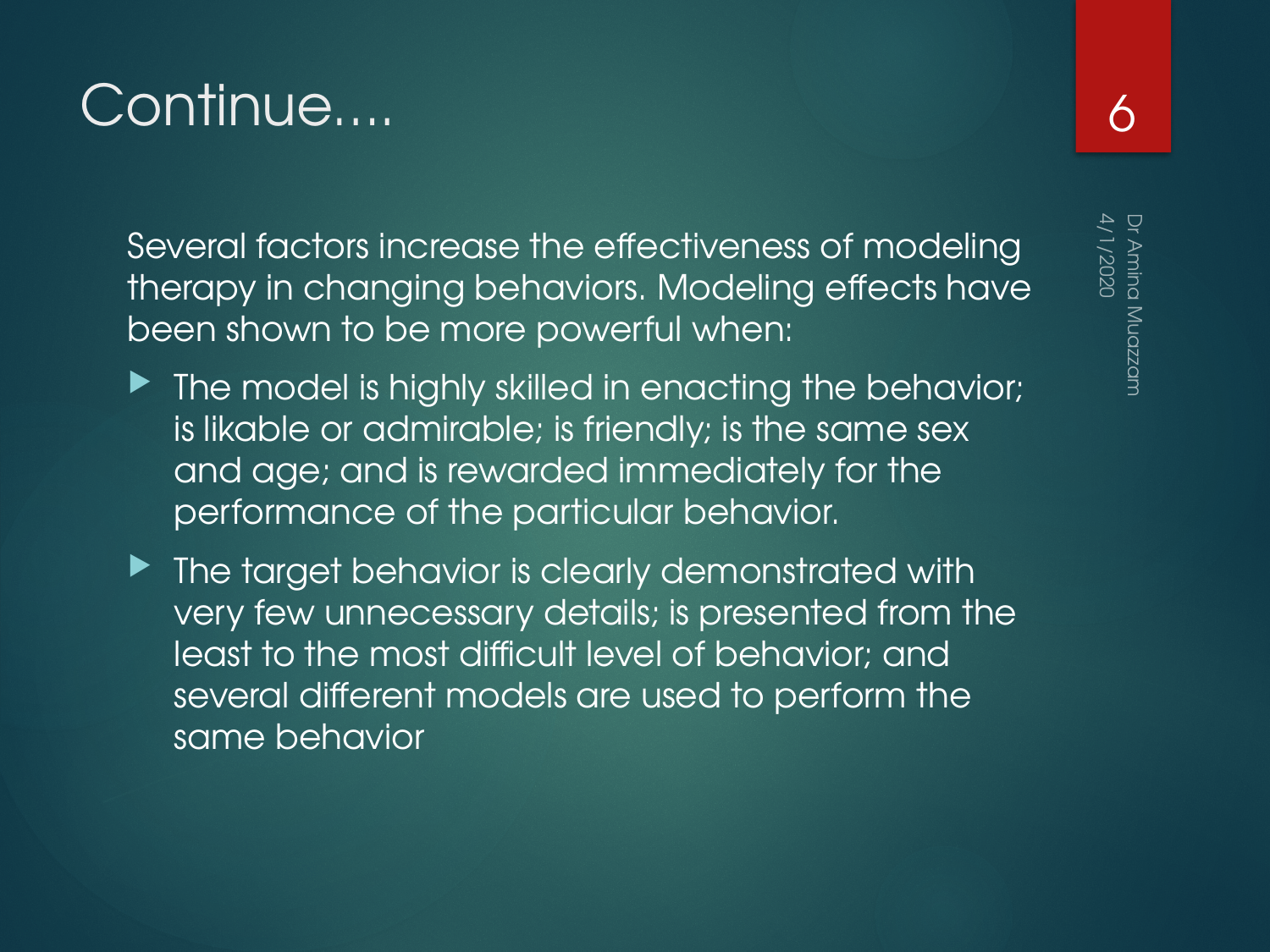

6
# Continue….

Several factors increase the effectiveness of modeling therapy in changing behaviors. Modeling effects have been shown to be more powerful when:
		The model is highly skilled in enacting the behavior; is likable or admirable; is friendly; is the same sex and age; and is rewarded immediately for the performance of the particular behavior.
		The target behavior is clearly demonstrated with very few unnecessary details; is presented from the least to the most difficult level of behavior; and several different models are used to perform the same behavior

4/1/2020
Dr Amina Muazzam